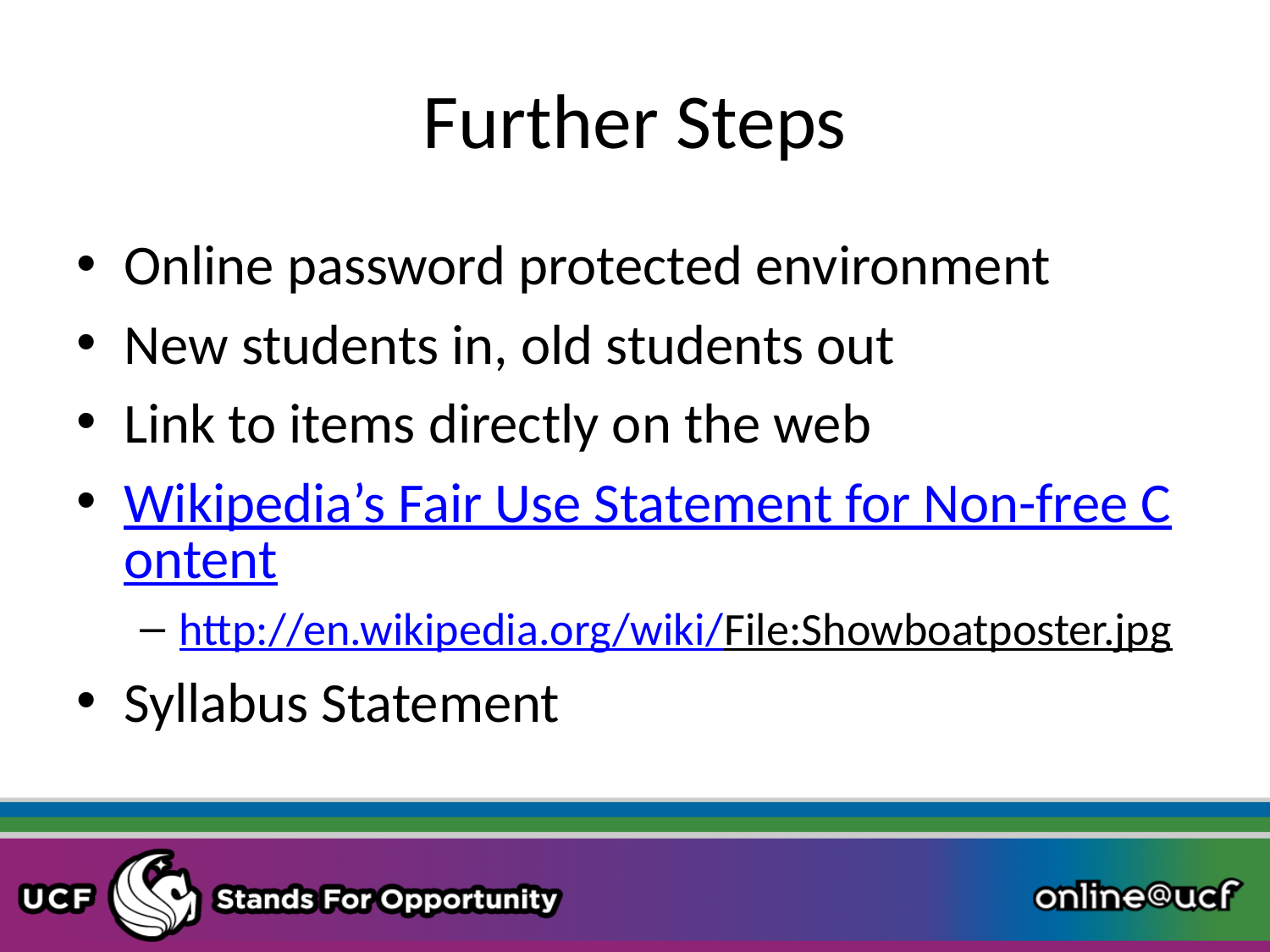

# Further Steps
Online password protected environment
New students in, old students out
Link to items directly on the web
Wikipedia’s Fair Use Statement for Non-free Content
http://en.wikipedia.org/wiki/File:Showboatposter.jpg
Syllabus Statement